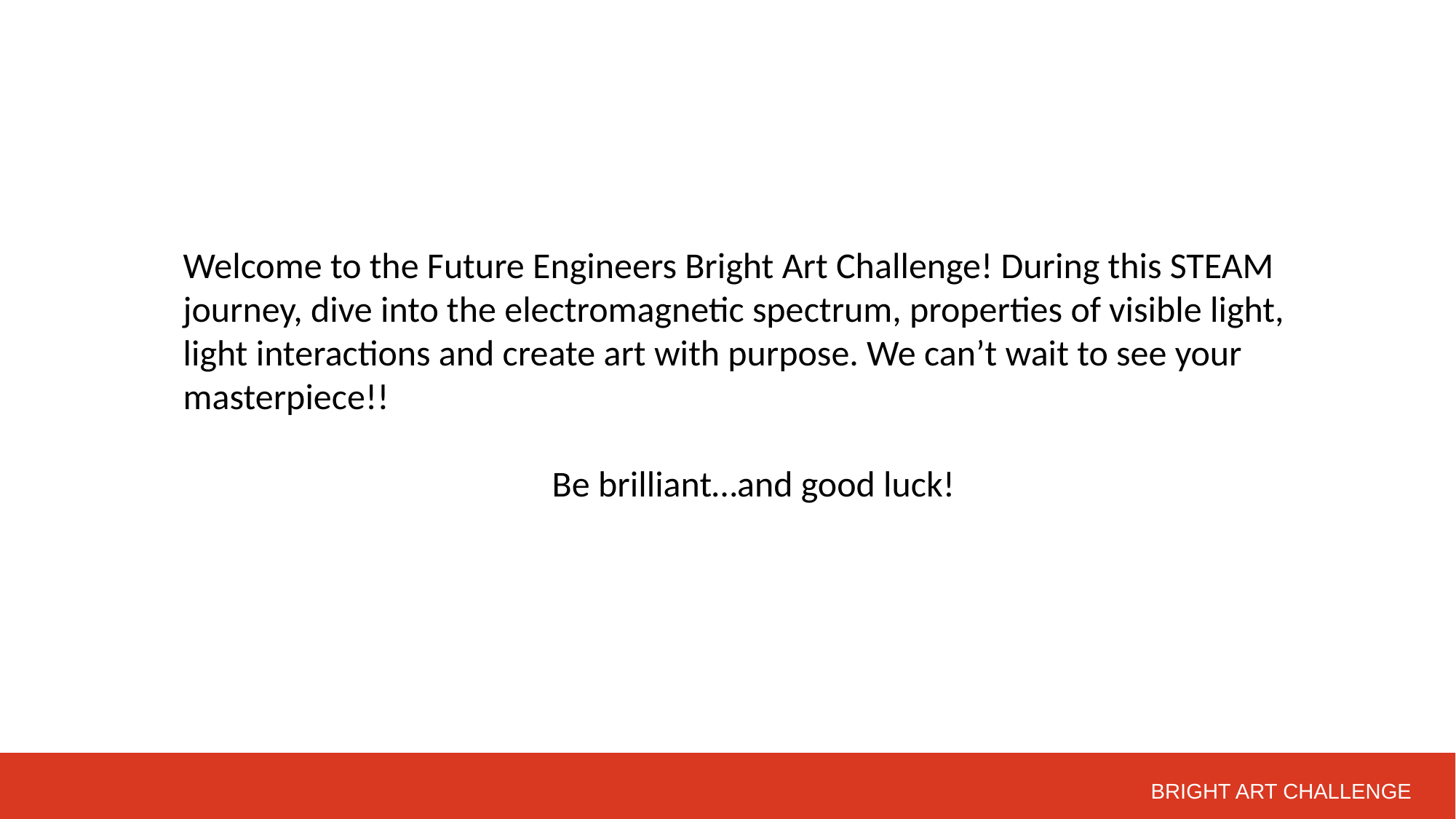

Welcome to the Future Engineers Bright Art Challenge! During this STEAM journey, dive into the electromagnetic spectrum, properties of visible light, light interactions and create art with purpose. We can’t wait to see your masterpiece!!

Be brilliant…and good luck!